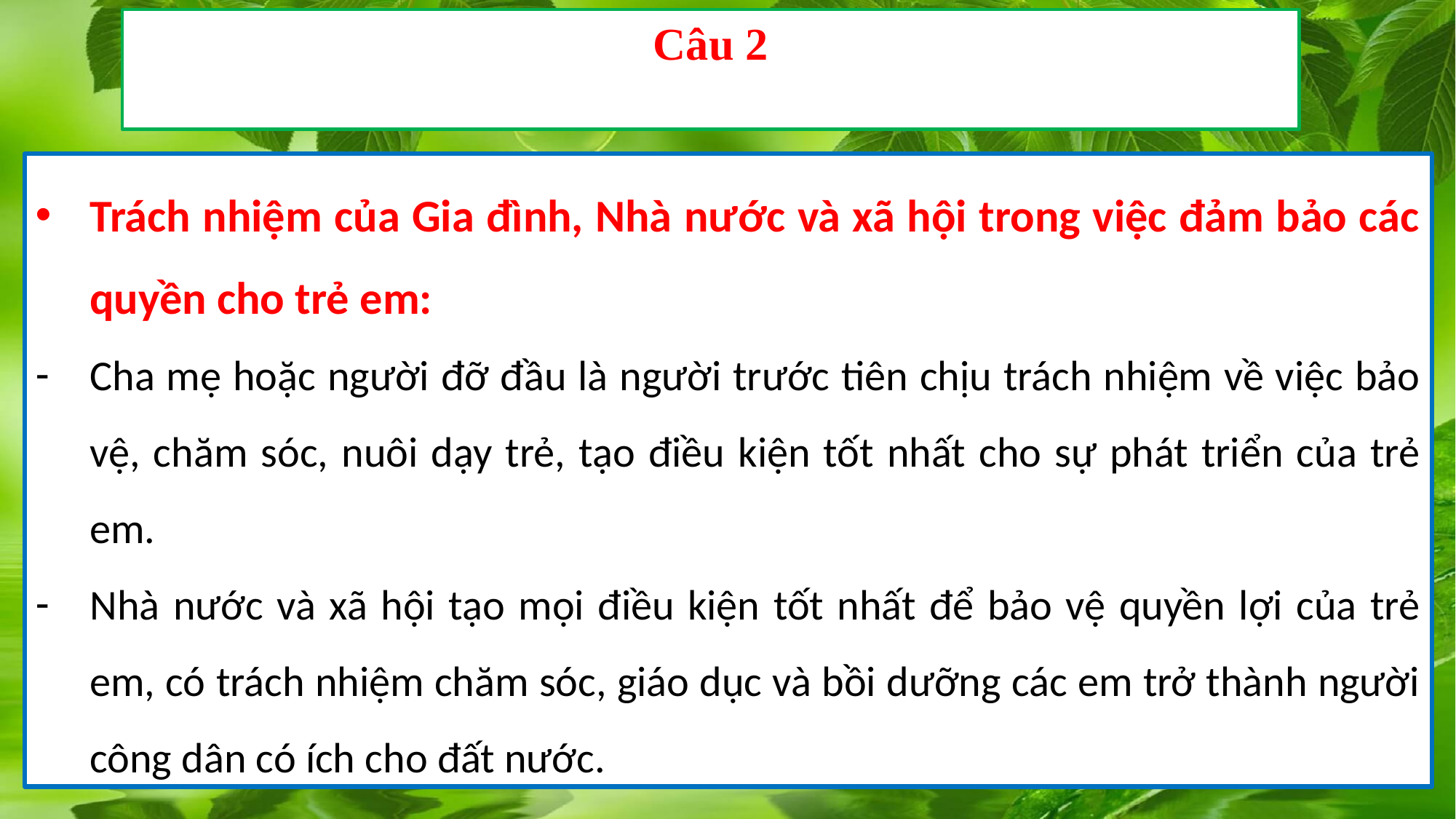

Câu 2

Trách nhiệm của Gia đình, Nhà nước và xã hội trong việc đảm bảo các quyền cho trẻ em:
Cha mẹ hoặc người đỡ đầu là người trước tiên chịu trách nhiệm về việc bảo vệ, chăm sóc, nuôi dạy trẻ, tạo điều kiện tốt nhất cho sự phát triển của trẻ em.
Nhà nước và xã hội tạo mọi điều kiện tốt nhất để bảo vệ quyền lợi của trẻ em, có trách nhiệm chăm sóc, giáo dục và bồi dưỡng các em trở thành người công dân có ích cho đất nước.